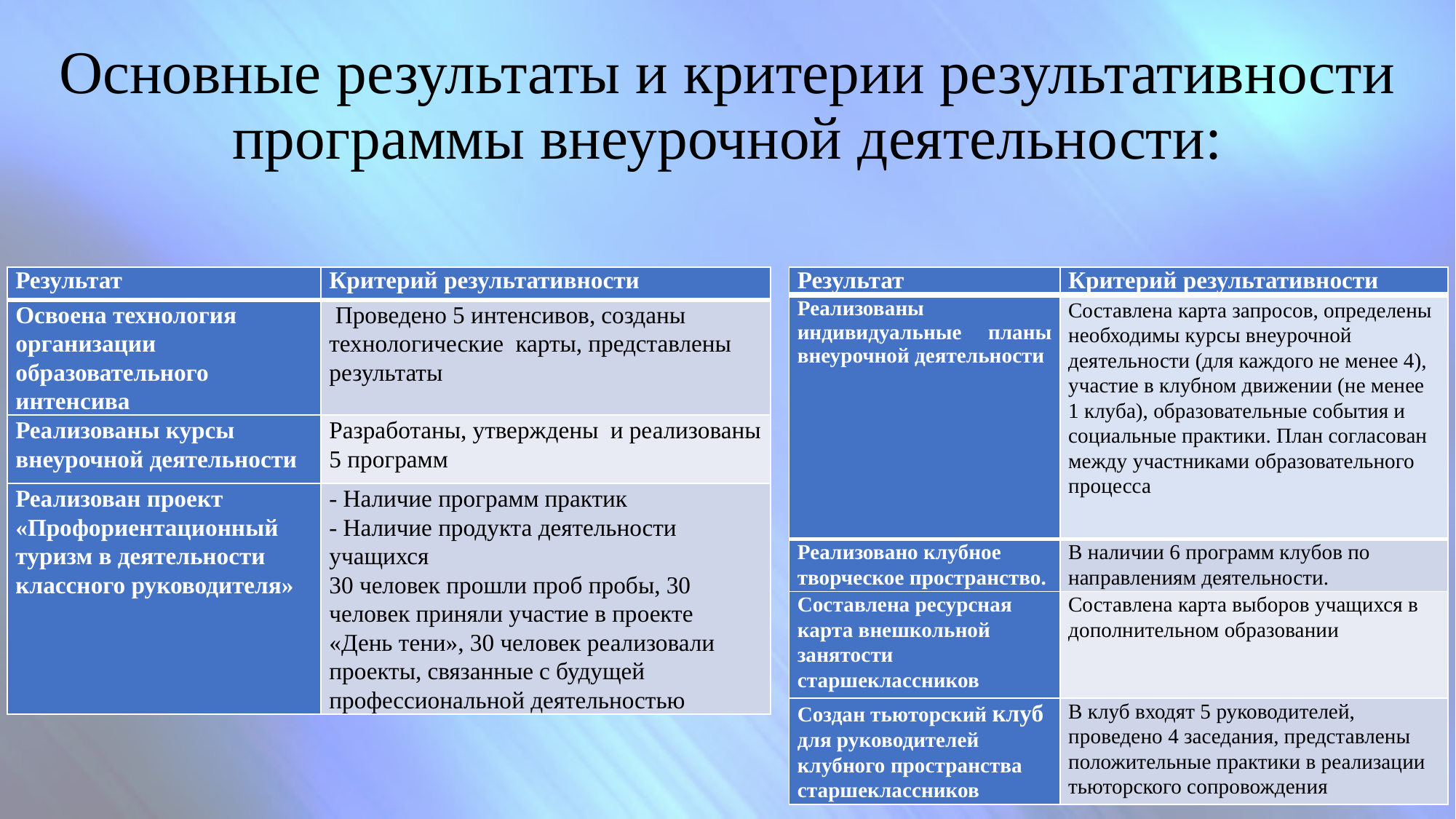

# Основные результаты и критерии результативности программы внеурочной деятельности:
| Результат | Критерий результативности |
| --- | --- |
| Освоена технология организации образовательного интенсива | Проведено 5 интенсивов, созданы технологические карты, представлены результаты |
| Реализованы курсы внеурочной деятельности | Разработаны, утверждены и реализованы 5 программ |
| Реализован проект «Профориентационный туризм в деятельности классного руководителя» | - Наличие программ практик - Наличие продукта деятельности учащихся 30 человек прошли проб пробы, 30 человек приняли участие в проекте «День тени», 30 человек реализовали проекты, связанные с будущей профессиональной деятельностью |
| Результат | Критерий результативности |
| --- | --- |
| Реализованы индивидуальные планы внеурочной деятельности | Составлена карта запросов, определены необходимы курсы внеурочной деятельности (для каждого не менее 4), участие в клубном движении (не менее 1 клуба), образовательные события и социальные практики. План согласован между участниками образовательного процесса |
| --- | --- |
| Реализовано клубное творческое пространство. | В наличии 6 программ клубов по направлениям деятельности. |
| Составлена ресурсная карта внешкольной занятости старшеклассников | Составлена карта выборов учащихся в дополнительном образовании |
| Создан тьюторский клуб для руководителей клубного пространства старшеклассников | В клуб входят 5 руководителей, проведено 4 заседания, представлены положительные практики в реализации тьюторского сопровождения |